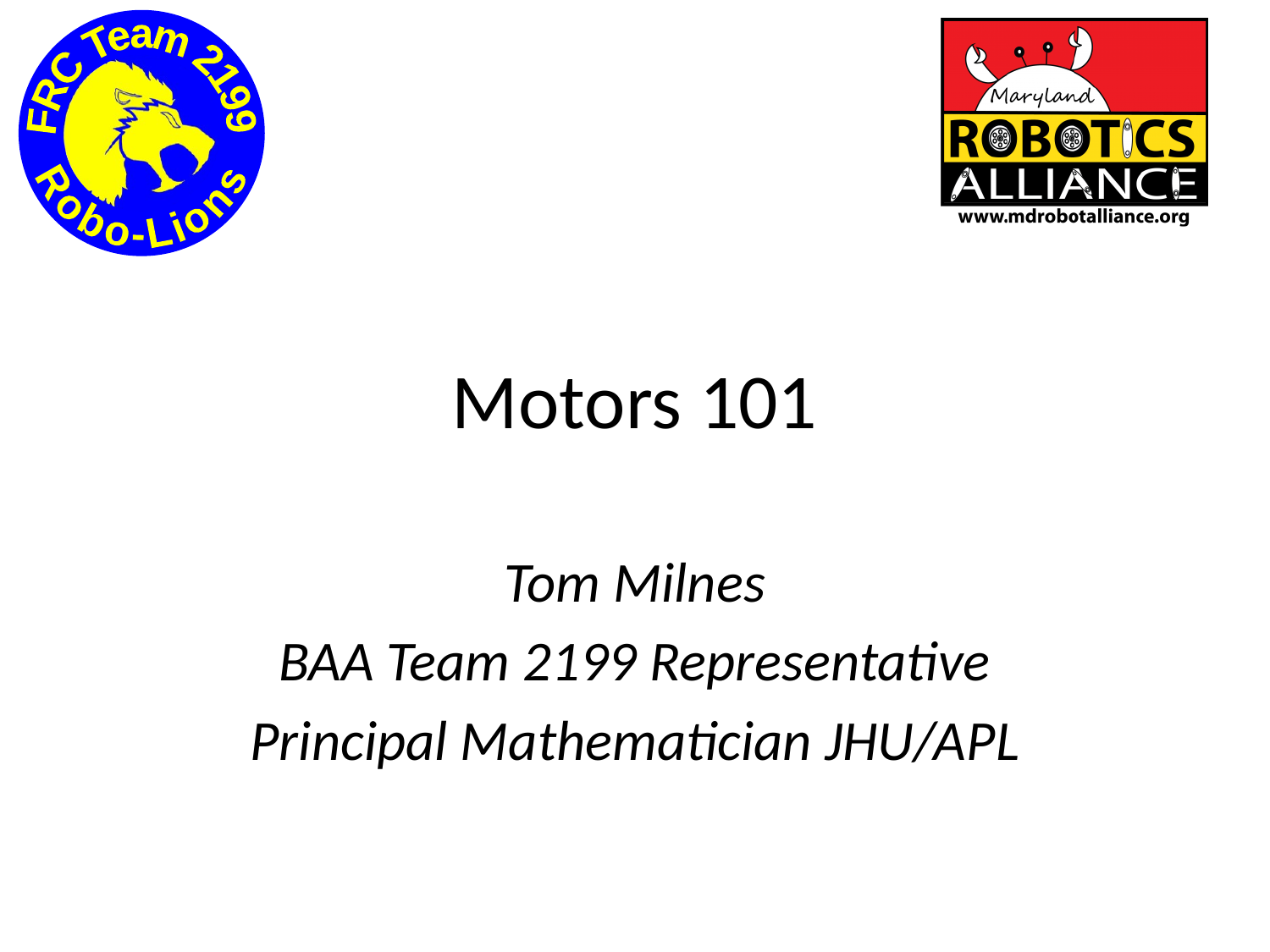

# Motors 101
Tom Milnes
BAA Team 2199 Representative
Principal Mathematician JHU/APL